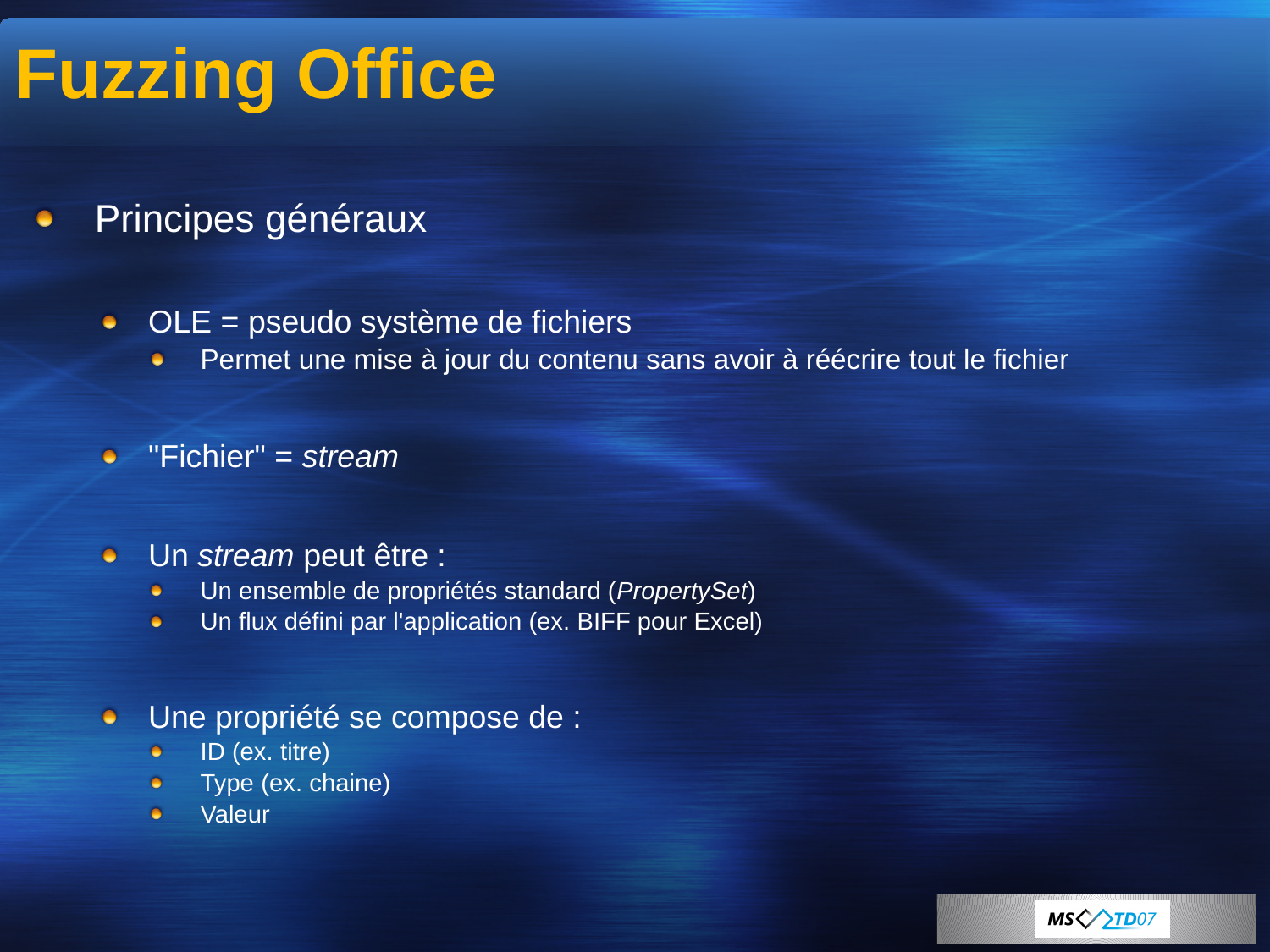

# Fuzzing Office
Principes généraux

OLE = pseudo système de fichiers
Permet une mise à jour du contenu sans avoir à réécrire tout le fichier

"Fichier" = stream

Un stream peut être :
Un ensemble de propriétés standard (PropertySet)
Un flux défini par l'application (ex. BIFF pour Excel)

Une propriété se compose de :
ID (ex. titre)
Type (ex. chaine)
Valeur